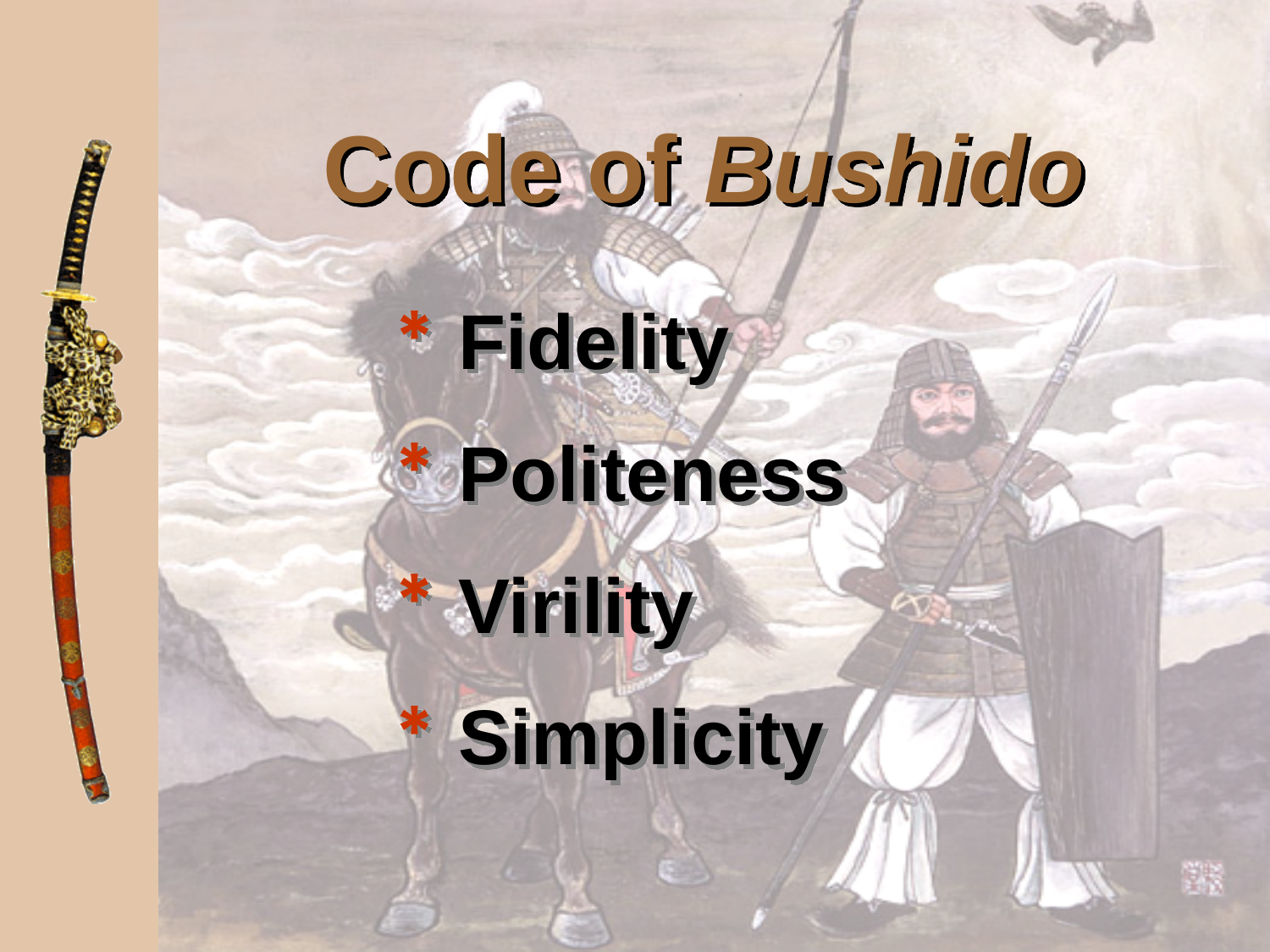

Code of Bushido
 Fidelity
 Politeness
 Virility
 Simplicity